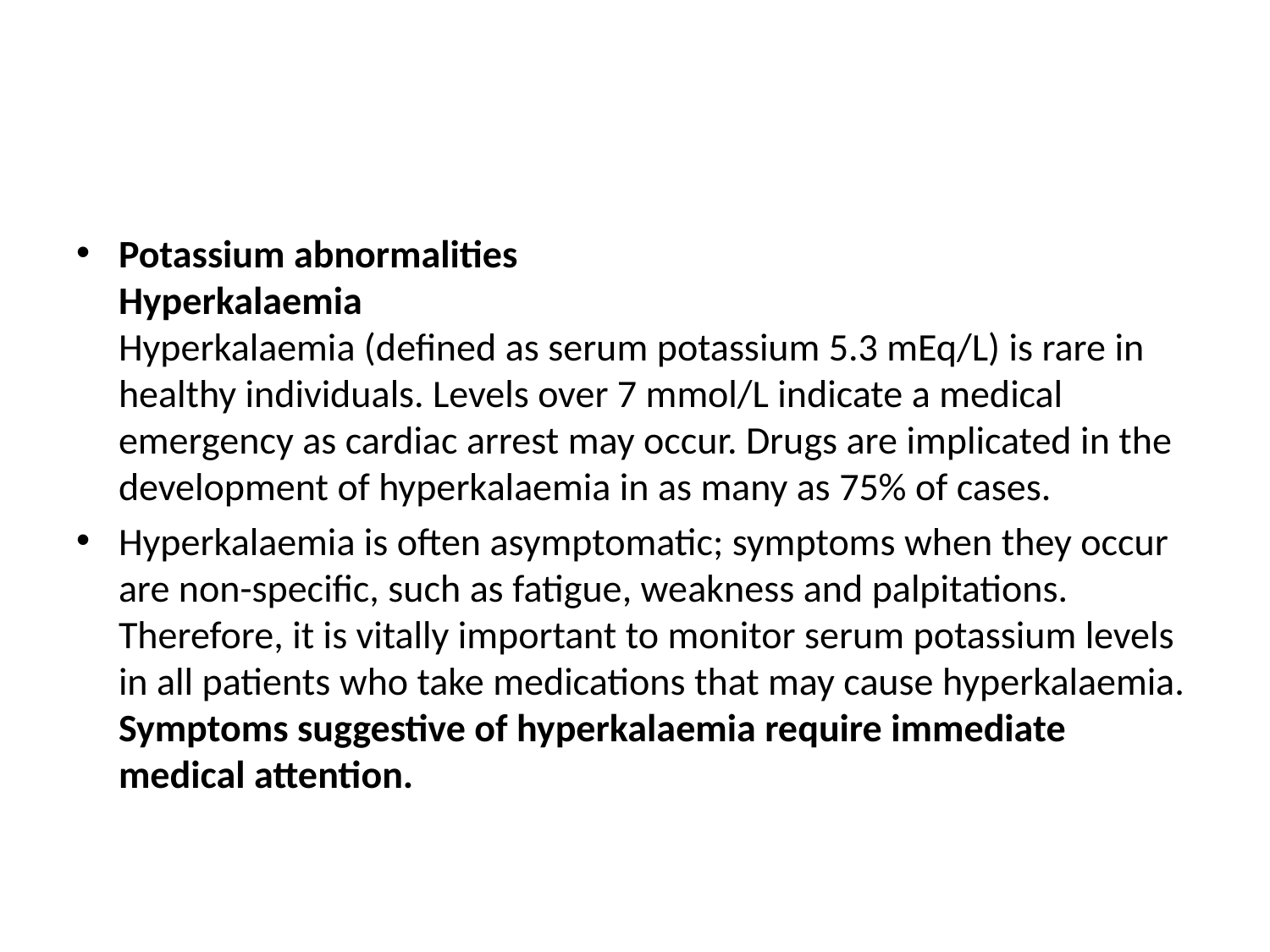

#
Potassium abnormalities
Hyperkalaemia
Hyperkalaemia (defined as serum potassium 5.3 mEq/L) is rare in healthy individuals. Levels over 7 mmol/L indicate a medical emergency as cardiac arrest may occur. Drugs are implicated in the development of hyperkalaemia in as many as 75% of cases.
Hyperkalaemia is often asymptomatic; symptoms when they occur are non-specific, such as fatigue, weakness and palpitations. Therefore, it is vitally important to monitor serum potassium levels in all patients who take medications that may cause hyperkalaemia.
Symptoms suggestive of hyperkalaemia require immediate medical attention.